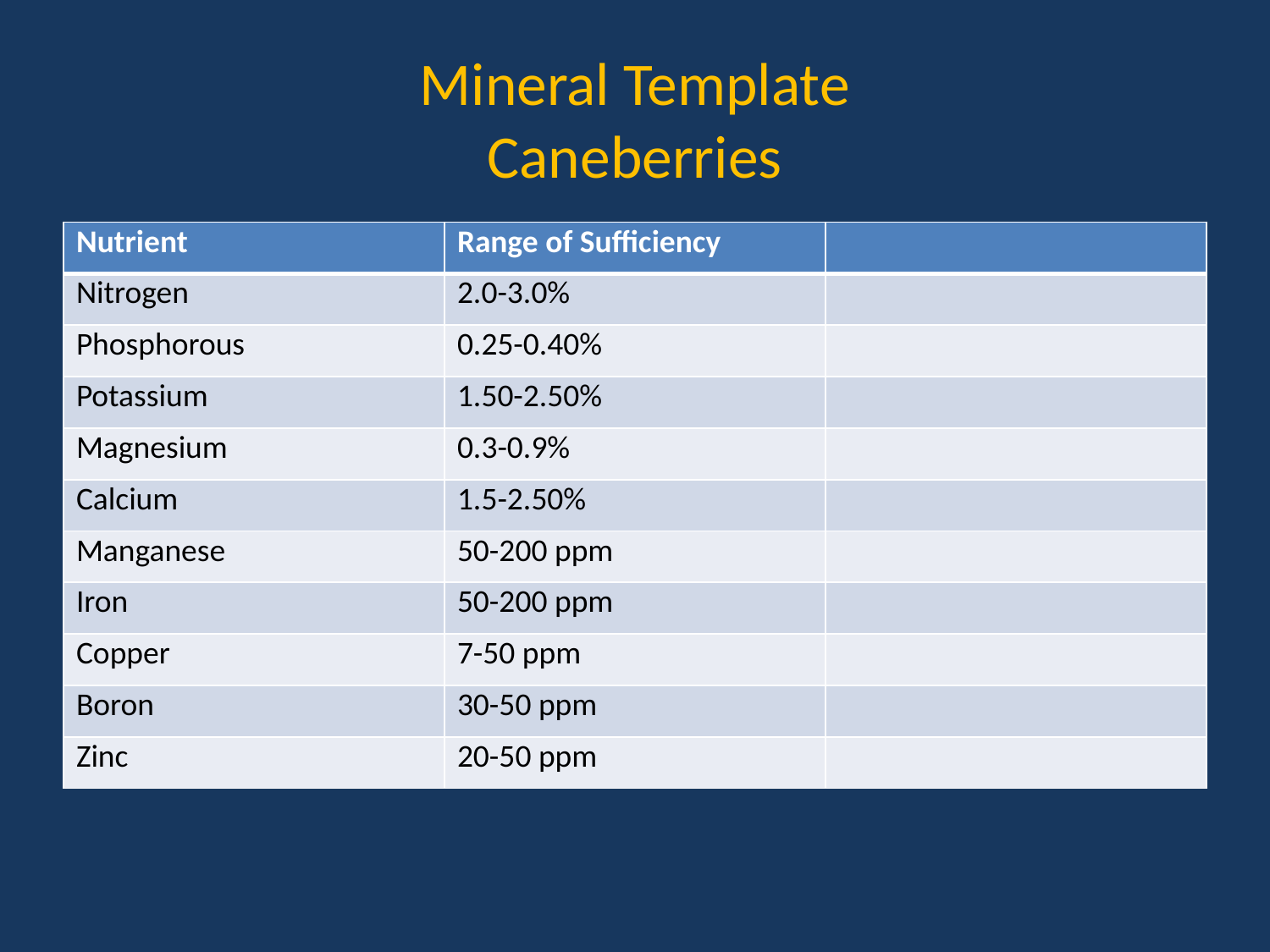

# Mineral Template Caneberries
| Nutrient | Range of Sufficiency |  |
| --- | --- | --- |
| Nitrogen | 2.0-3.0% |  |
| Phosphorous | 0.25-0.40% |  |
| Potassium | 1.50-2.50% |  |
| Magnesium | 0.3-0.9% |  |
| Calcium | 1.5-2.50% |  |
| Manganese | 50-200 ppm |  |
| Iron | 50-200 ppm |  |
| Copper | 7-50 ppm |  |
| Boron | 30-50 ppm |  |
| Zinc | 20-50 ppm |  |